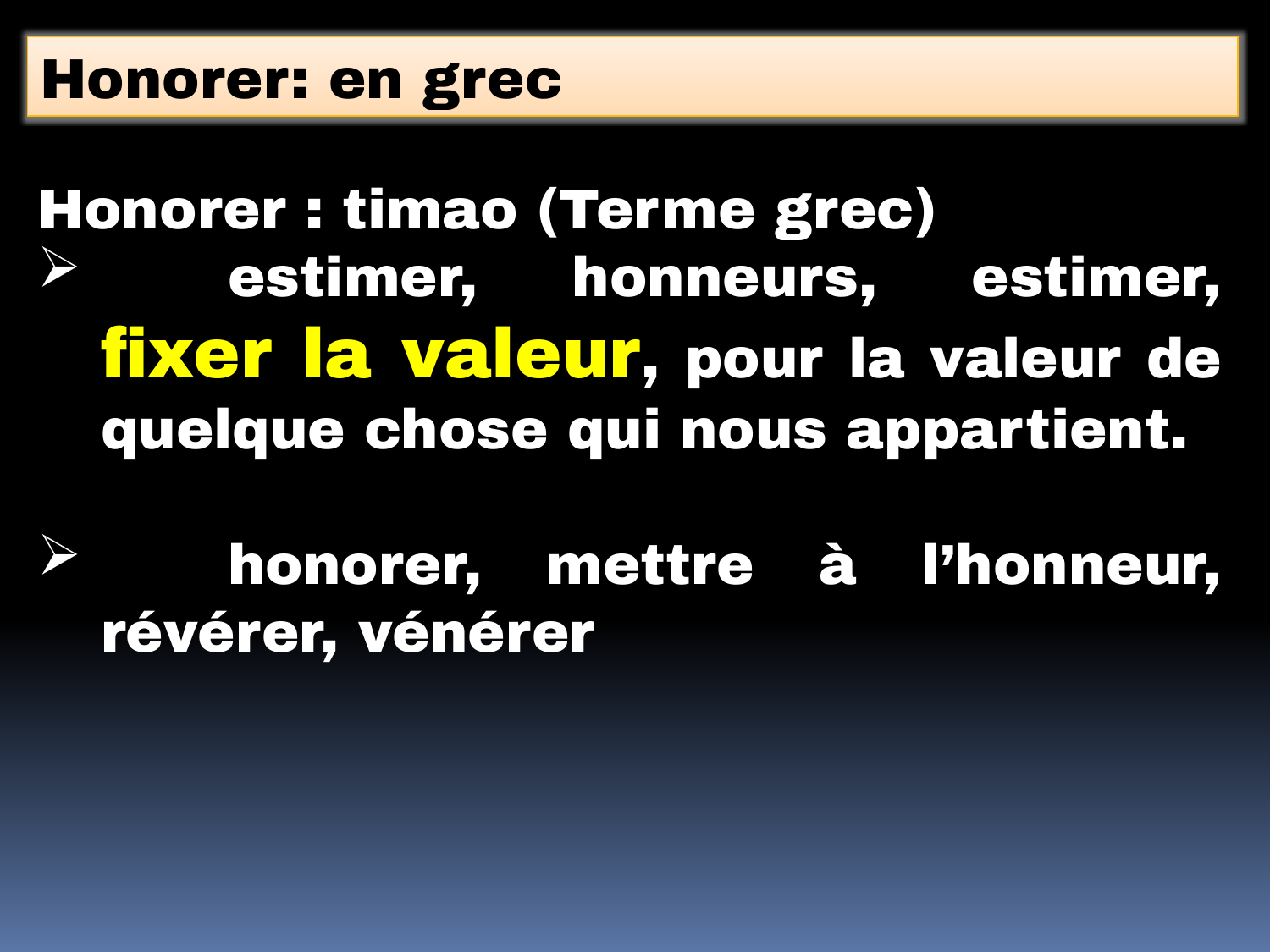

Honorer: en grec
Honorer : timao (Terme grec)
	estimer, honneurs, estimer, fixer la valeur, pour la valeur de quelque chose qui nous appartient.

	honorer, mettre à l’honneur, révérer, vénérer